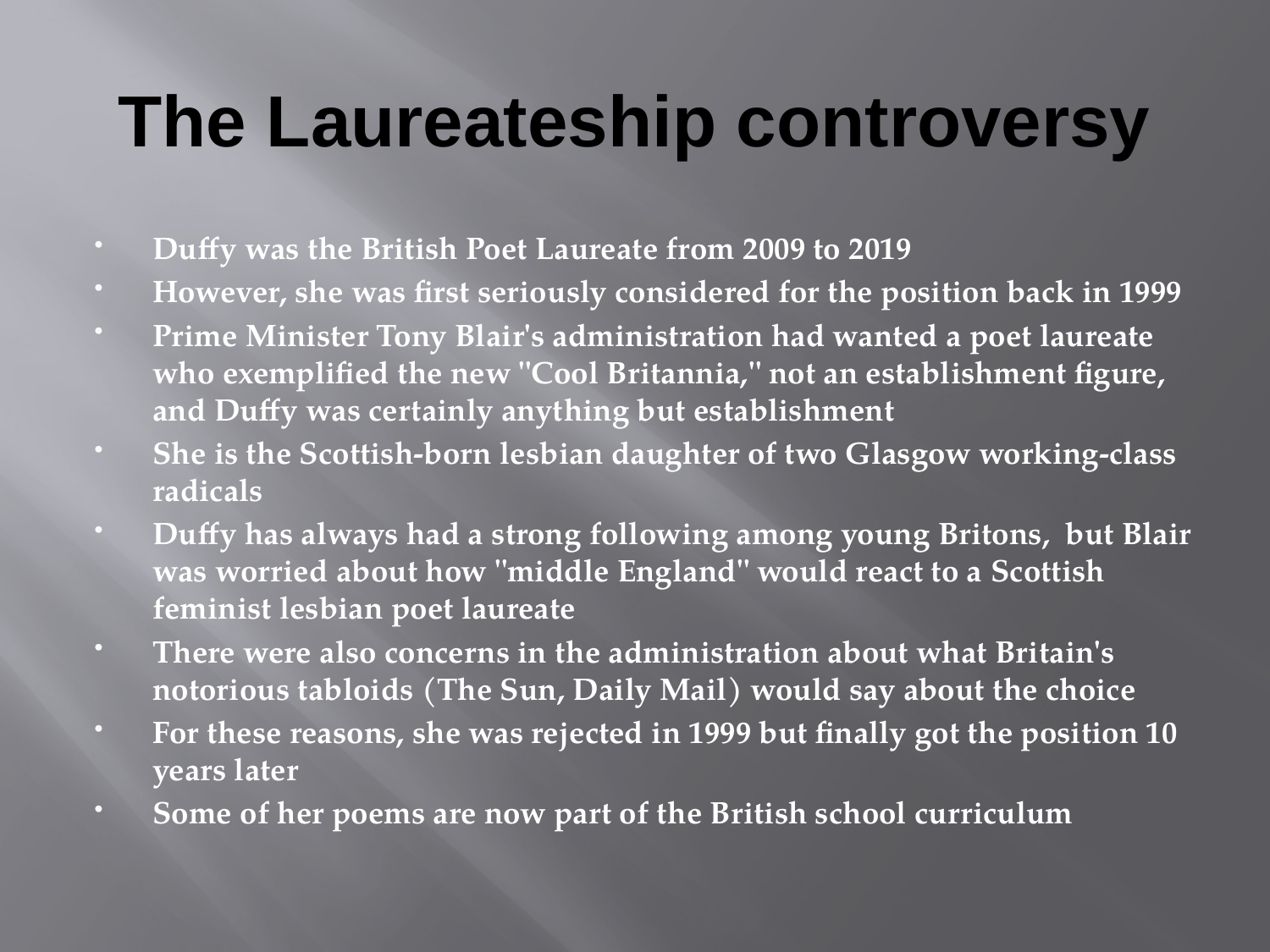

# The Laureateship controversy
Duffy was the British Poet Laureate from 2009 to 2019
However, she was first seriously considered for the position back in 1999
Prime Minister Tony Blair's administration had wanted a poet laureate who exemplified the new "Cool Britannia," not an establishment figure, and Duffy was certainly anything but establishment
She is the Scottish-born lesbian daughter of two Glasgow working-class radicals
Duffy has always had a strong following among young Britons,  but Blair was worried about how "middle England" would react to a Scottish feminist lesbian poet laureate
There were also concerns in the administration about what Britain's notorious tabloids (The Sun, Daily Mail) would say about the choice
For these reasons, she was rejected in 1999 but finally got the position 10 years later
Some of her poems are now part of the British school curriculum